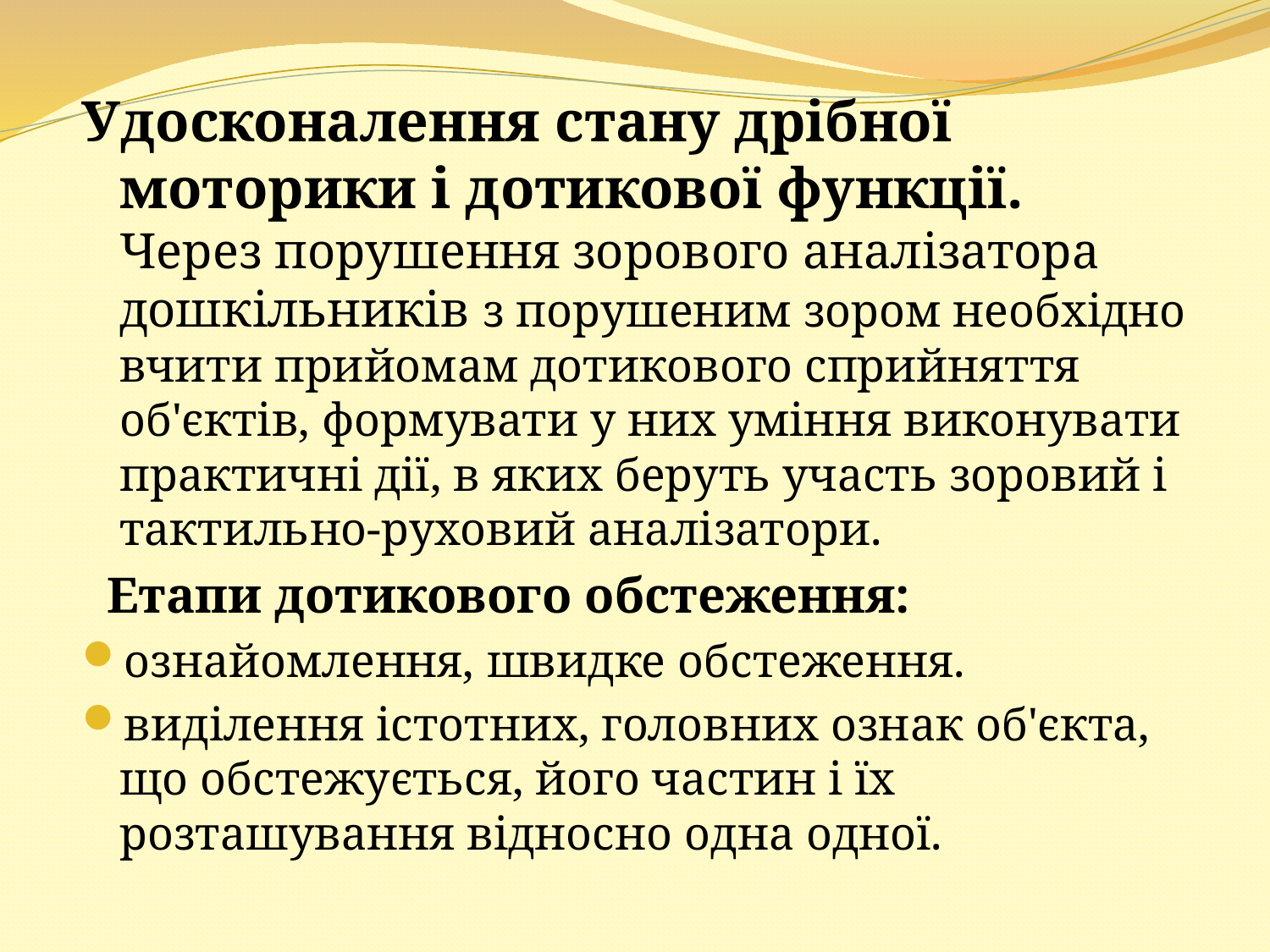

Удосконалення стану дрібної моторики і дотикової функції.
Через порушення зорового аналізатора дошкільників з порушеним зором необхідно вчити прийомам дотикового сприйняття об'єктів, формувати у них уміння виконувати практичні дії, в яких беруть участь зоровий і тактильно-руховий аналізатори.
  Етапи дотикового обстеження:
ознайомлення, швидке обстеження.
виділення істотних, головних ознак об'єкта, що обстежується, його частин і їх розташування відносно одна одної.